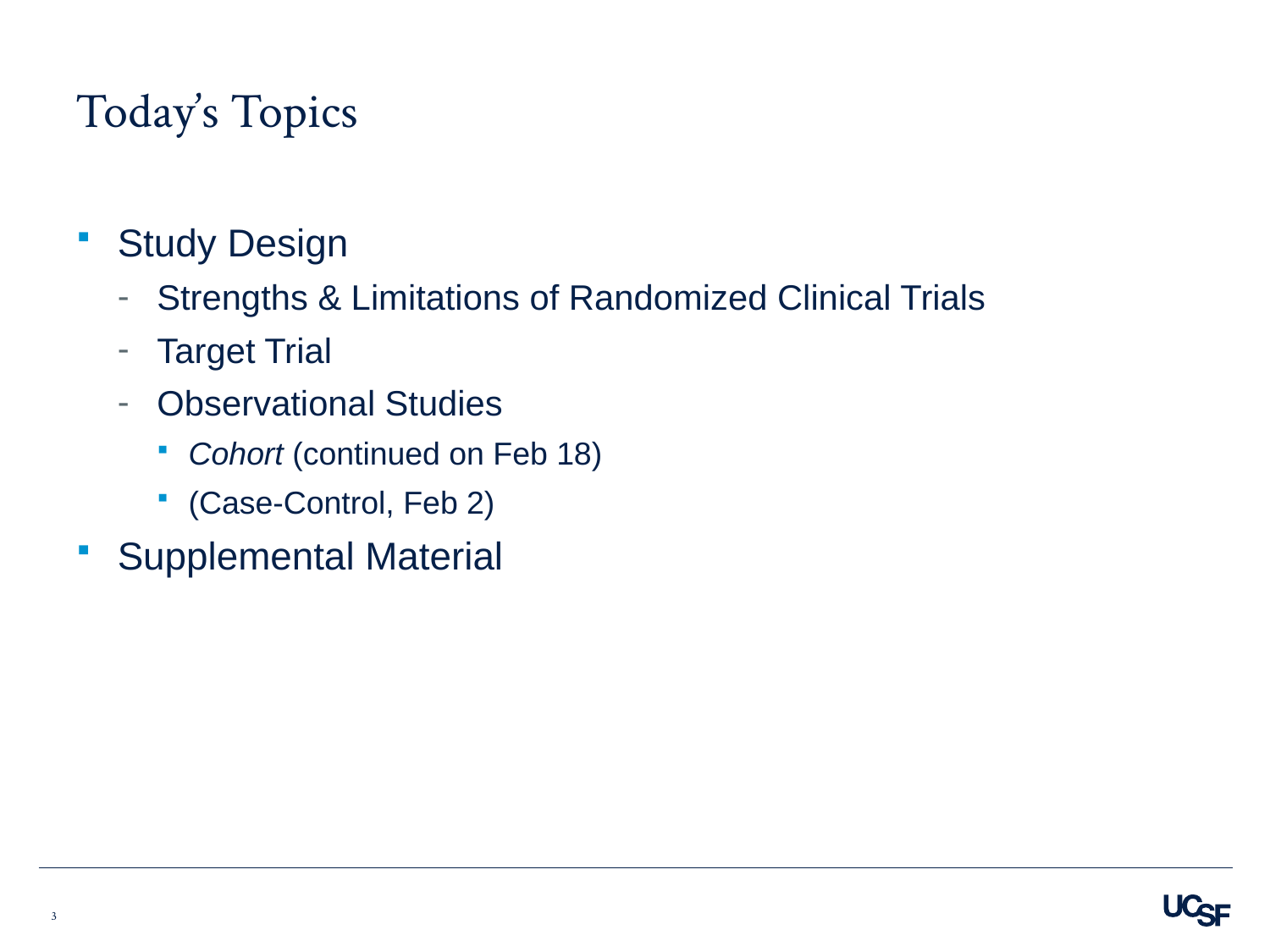

# Today’s Topics
Study Design
Strengths & Limitations of Randomized Clinical Trials
Target Trial
Observational Studies
Cohort (continued on Feb 18)
(Case-Control, Feb 2)
Supplemental Material
3